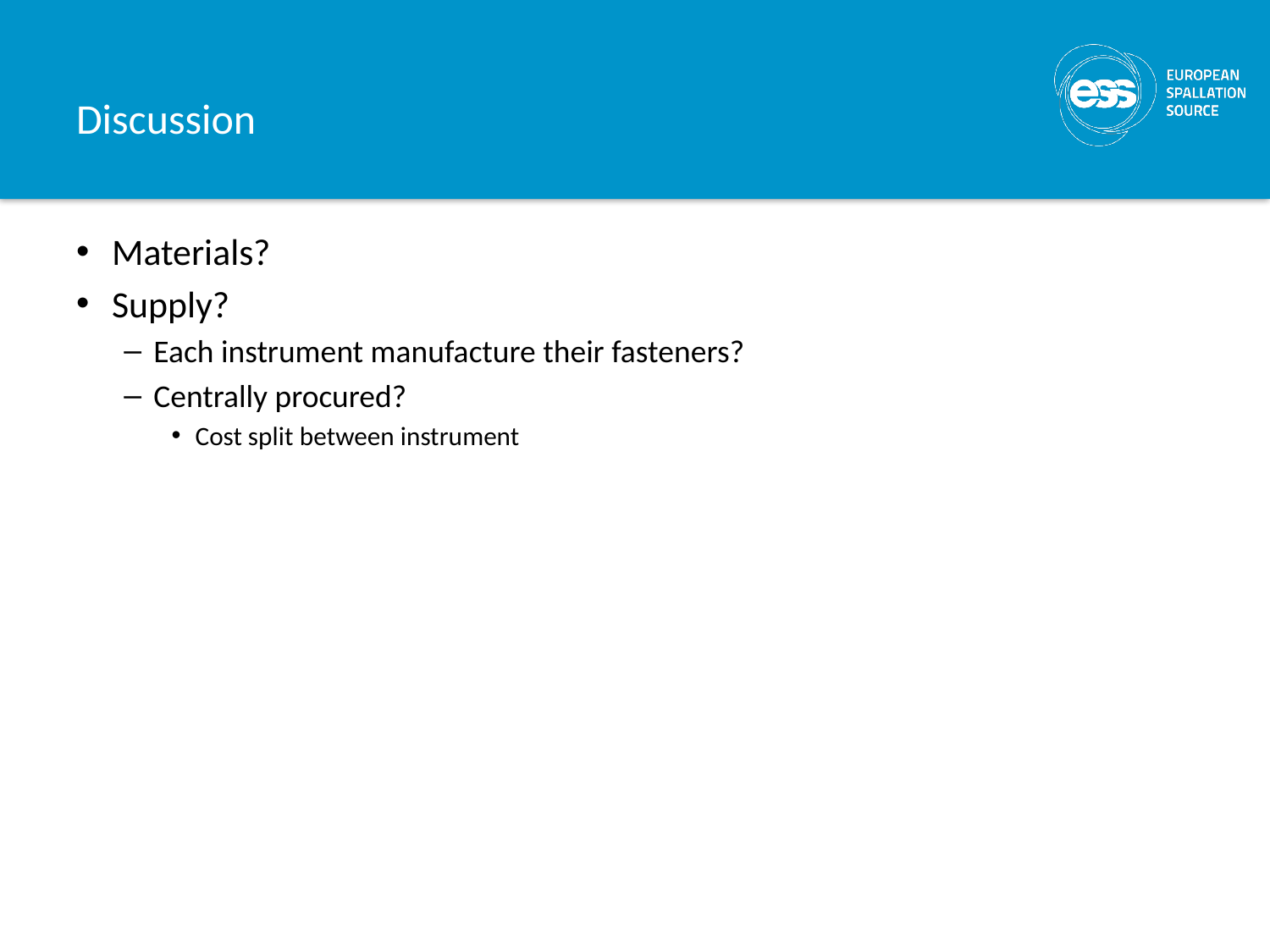

# Discussion
Materials?
Supply?
Each instrument manufacture their fasteners?
Centrally procured?
Cost split between instrument